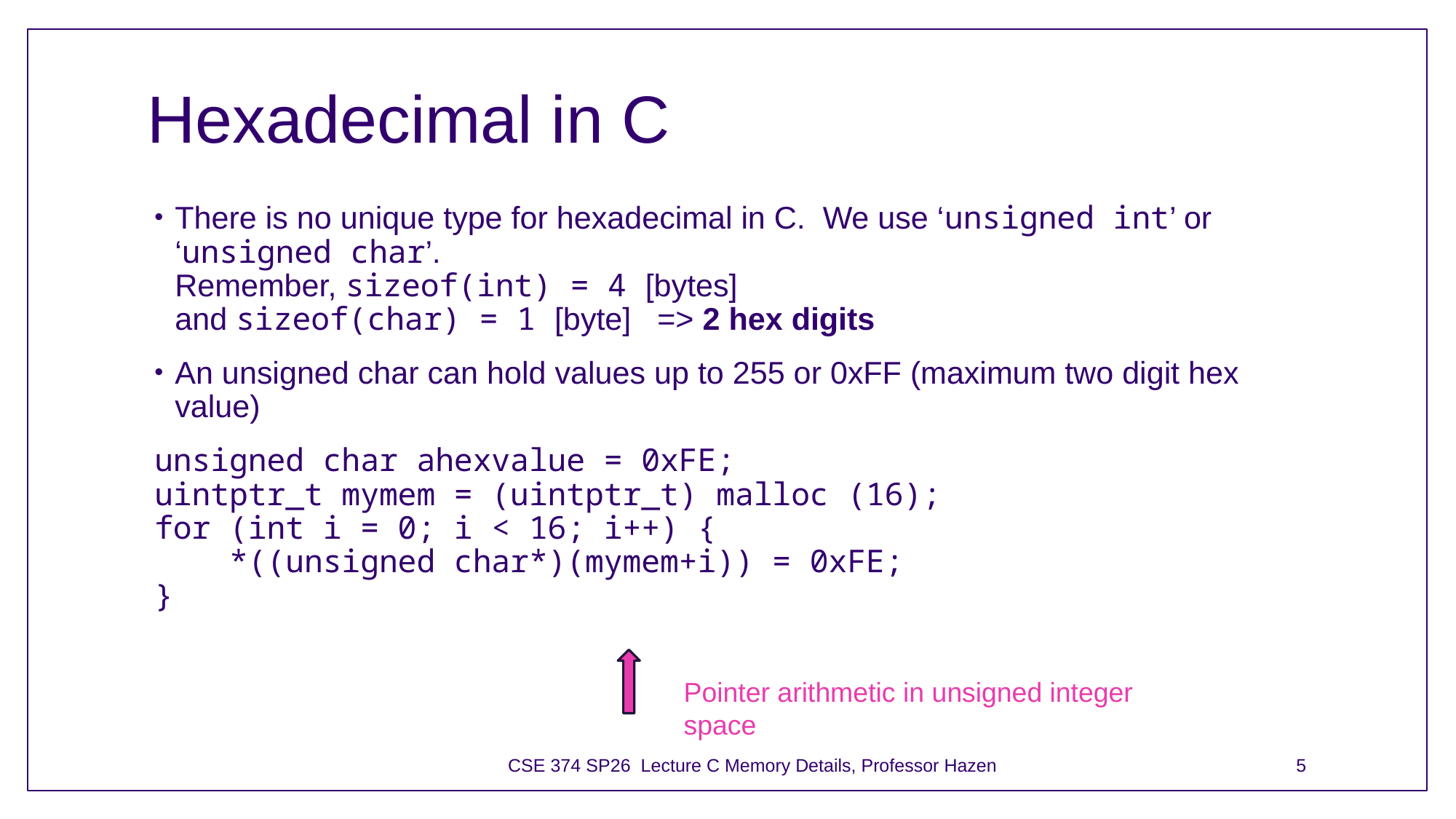

# Hexadecimal in C
There is no unique type for hexadecimal in C.  We use ‘unsigned int’ or ‘unsigned char’.
Remember, sizeof(int) = 4 [bytes]
and sizeof(char) = 1 [byte]   => 2 hex digits
An unsigned char can hold values up to 255 or 0xFF (maximum two digit hex value)
unsigned char ahexvalue = 0xFE;
uintptr_t mymem = (uintptr_t) malloc (16); 
for (int i = 0; i < 16; i++) {   
    *((unsigned char*)(mymem+i)) = 0xFE;
}

Pointer arithmetic in unsigned integer space
CSE 374 SP26  Lecture C Memory Details, Professor Hazen
5